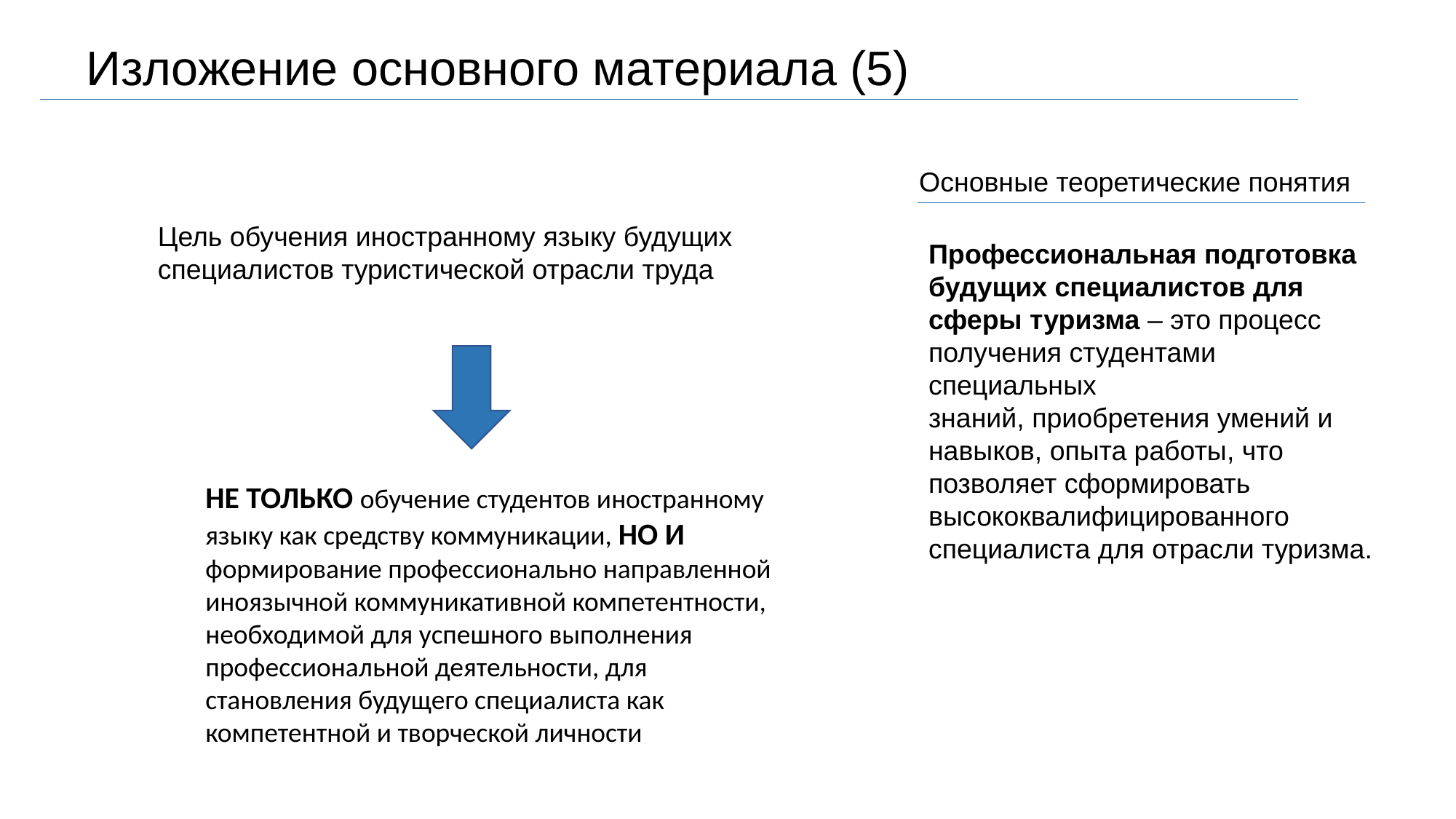

Изложение основного материала (5)
Основные теоретические понятия
Цель обучения иностранному языку будущих специалистов туристической отрасли труда
Профессиональная подготовка
будущих специалистов для
сферы туризма – это процесс
получения студентами специальных
знаний, приобретения умений и
навыков, опыта работы, что
позволяет сформировать
высококвалифицированного
специалиста для отрасли туризма.

НЕ ТОЛЬКО обучение студентов иностранному языку как средству коммуникации, НО И формирование профессионально направленной иноязычной коммуникативной компетентности, необходимой для успешного выполнения профессиональной деятельности, для становления будущего специалиста как компетентной и творческой личности